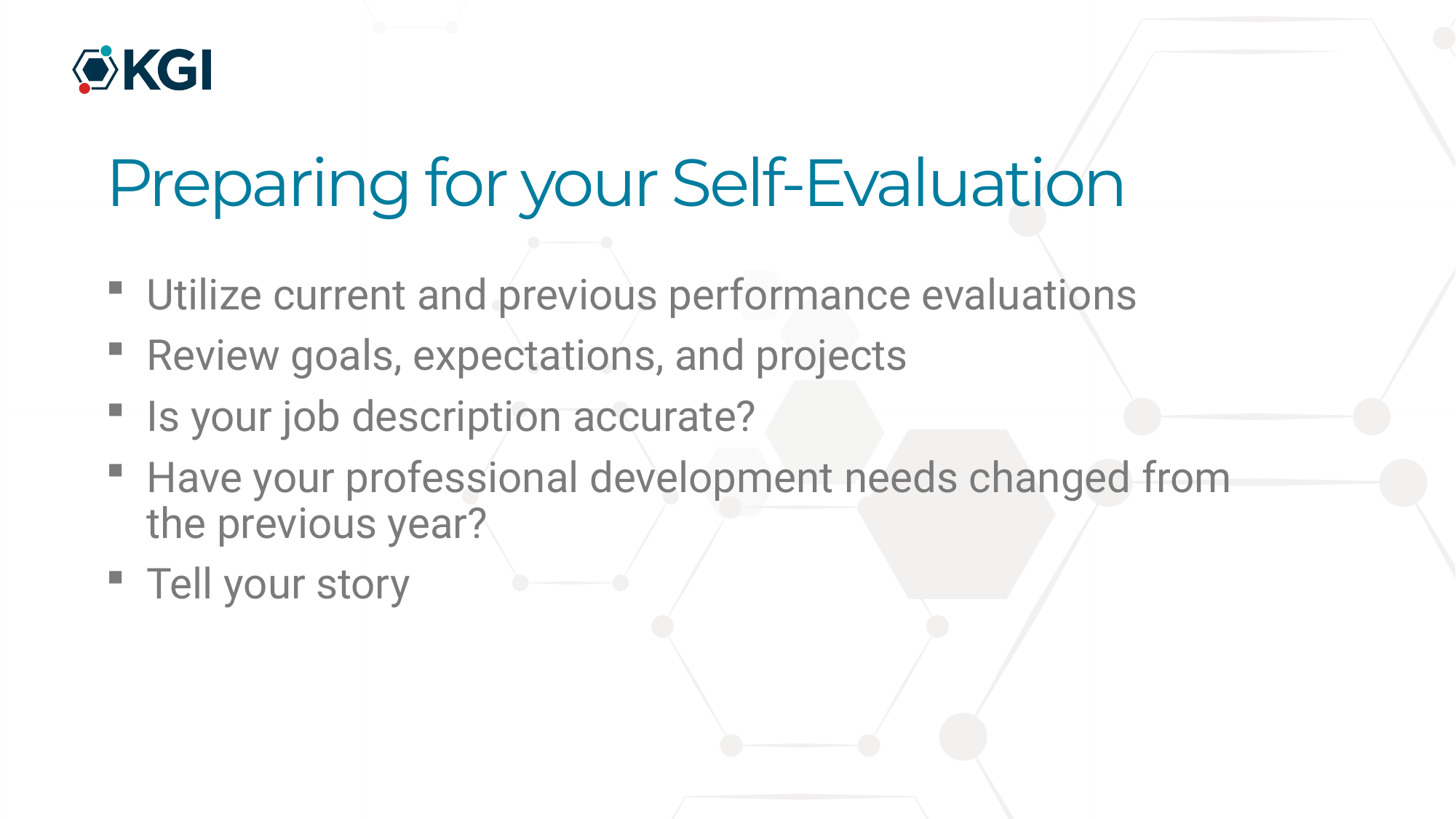

# Preparing for your Self-Evaluation
Utilize current and previous performance evaluations
Review goals, expectations, and projects
Is your job description accurate?
Have your professional development needs changed from the previous year?
Tell your story